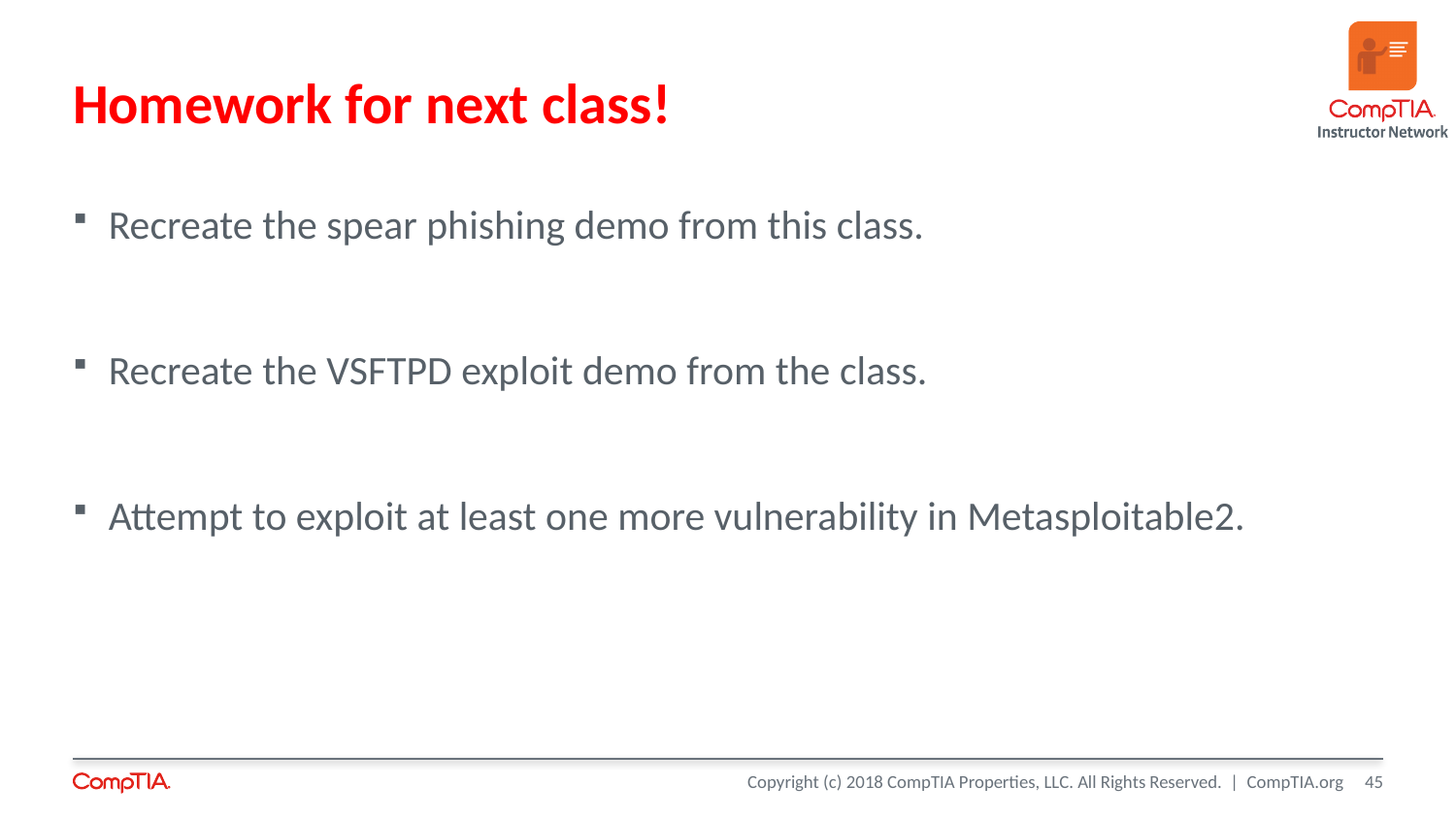

# Homework for next class!
Recreate the spear phishing demo from this class.

Recreate the VSFTPD exploit demo from the class.

Attempt to exploit at least one more vulnerability in Metasploitable2.

45